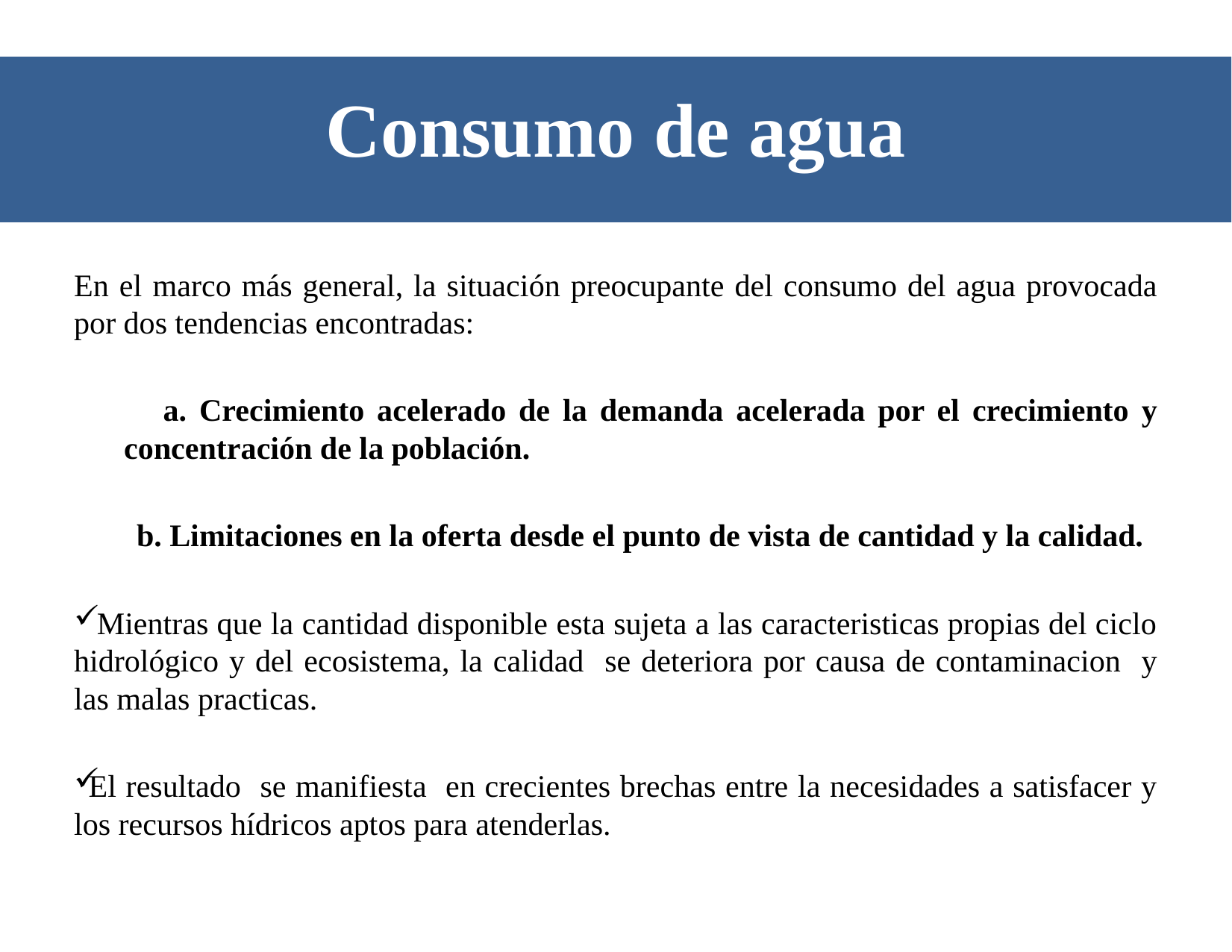

# Consumo de agua

En el marco más general, la situación preocupante del consumo del agua provocada por dos tendencias encontradas:

       a. Crecimiento acelerado de la demanda acelerada por el crecimiento y concentración de la población.

        b. Limitaciones en la oferta desde el punto de vista de cantidad y la calidad.

 Mientras que la cantidad disponible esta sujeta a las caracteristicas propias del ciclo hidrológico y del ecosistema, la calidad  se deteriora por causa de contaminacion  y las malas practicas.

El resultado  se manifiesta  en crecientes brechas entre la necesidades a satisfacer y los recursos hídricos aptos para atenderlas.